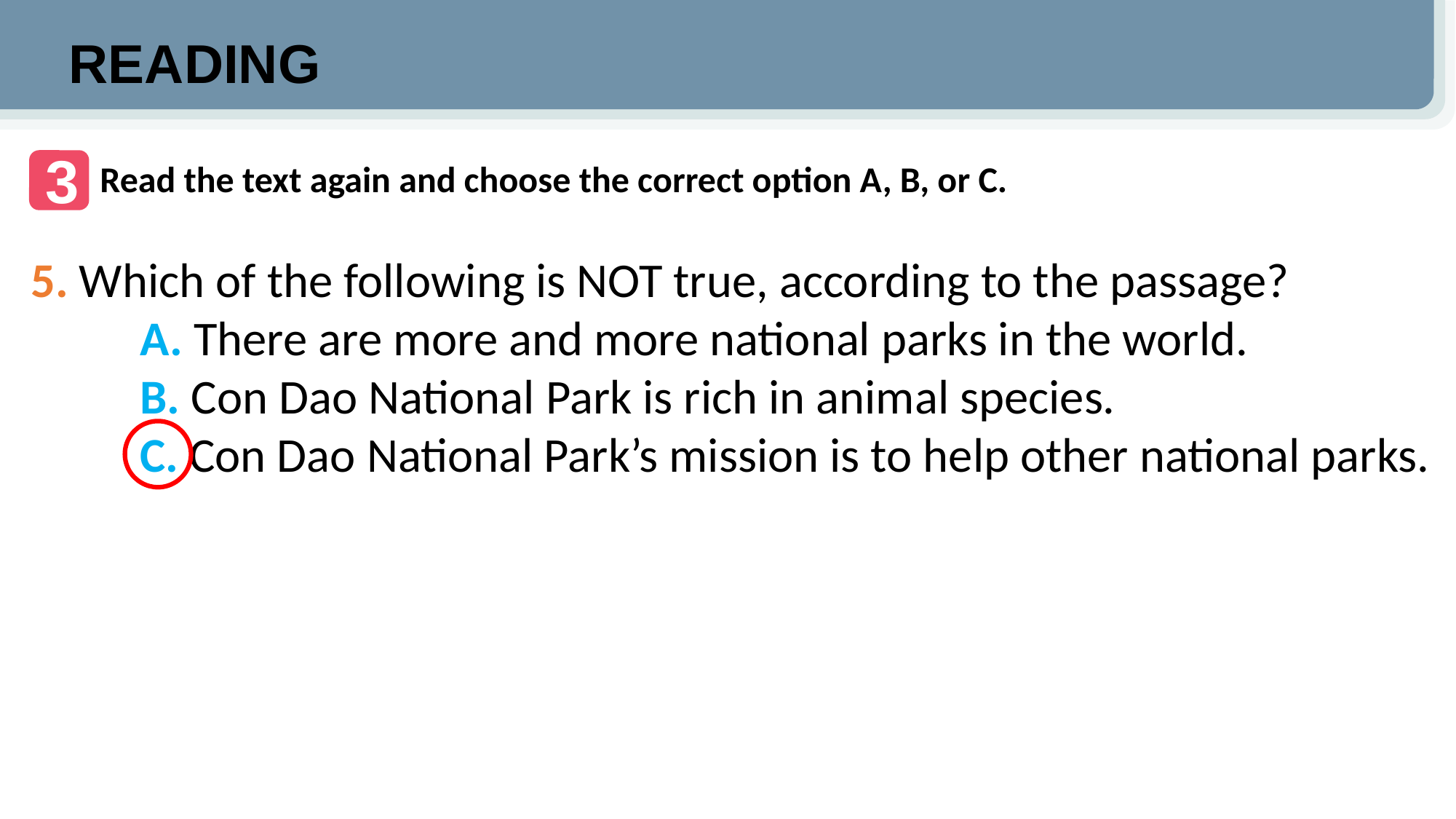

READING
3

Read the text again and choose the correct option A, B, or C.
5. Which of the following is NOT true, according to the passage?
	A. There are more and more national parks in the world.		B. Con Dao National Park is rich in animal species.
	C. Con Dao National Park’s mission is to help other national parks.